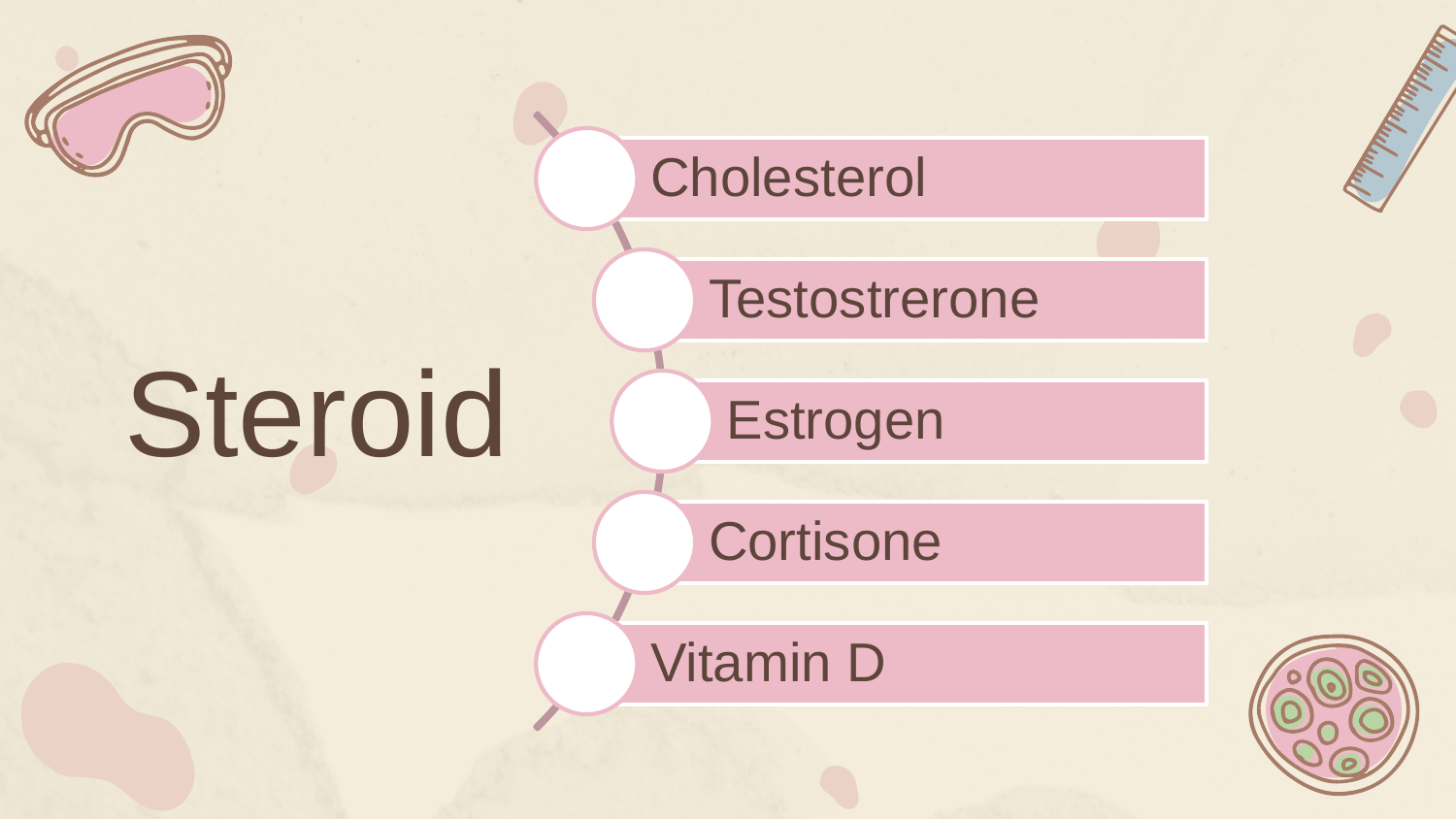

Cholesterol
Testostrerone
Estrogen
Cortisone
Vitamin D
Steroid